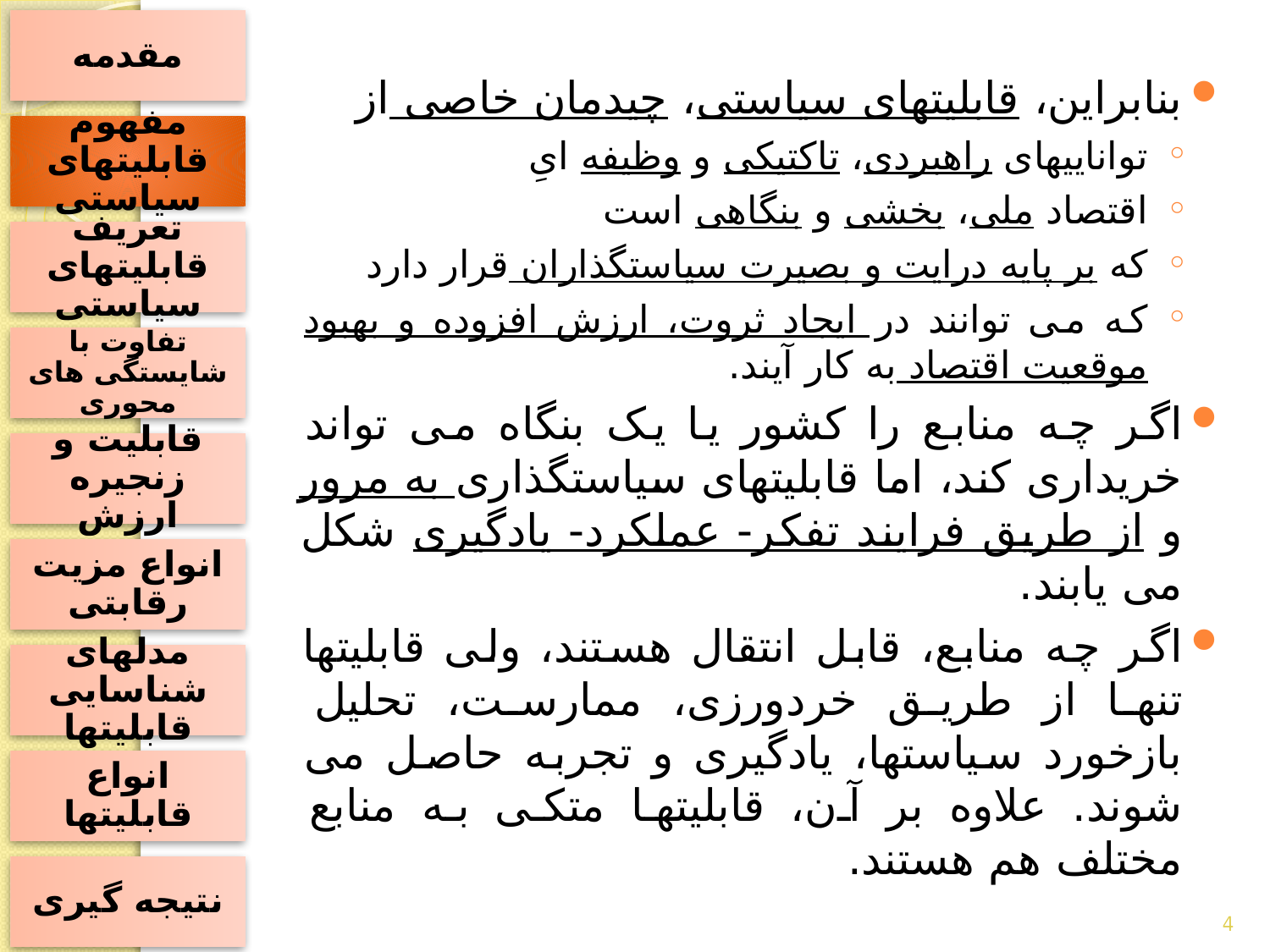

مقدمه
بنابراین، قابلیتهای سیاستی، چیدمان خاصی از
تواناییهای راهبردی، تاکتیکی و وظیفه ایِ
اقتصاد ملی، بخشی و بنگاهی است
که بر پایه درایت و بصیرت سیاستگذاران قرار دارد
که می توانند در ایجاد ثروت، ارزش افزوده و بهبود موقعیت اقتصاد به کار آیند.
اگر چه منابع را کشور یا یک بنگاه می تواند خریداری کند، اما قابلیتهای سیاستگذاری به مرور و از طریق فرایند تفکر- عملکرد- یادگیری شکل می یابند.
اگر چه منابع، قابل انتقال هستند، ولی قابلیتها تنها از طریق خردورزی، ممارست، تحلیل بازخورد سیاستها، یادگیری و تجربه حاصل می شوند. علاوه بر آن، قابلیتها متکی به منابع مختلف هم هستند.

مفهوم قابلیتهای سیاستی

تعریف قابلیتهای سیاستی

تفاوت با شایستگی های محوری

قابلیت و زنجیره ارزش

انواع مزیت رقابتی

مدلهای شناسایی قابلیتها

انواع قابلیتها

نتیجه گیری
4